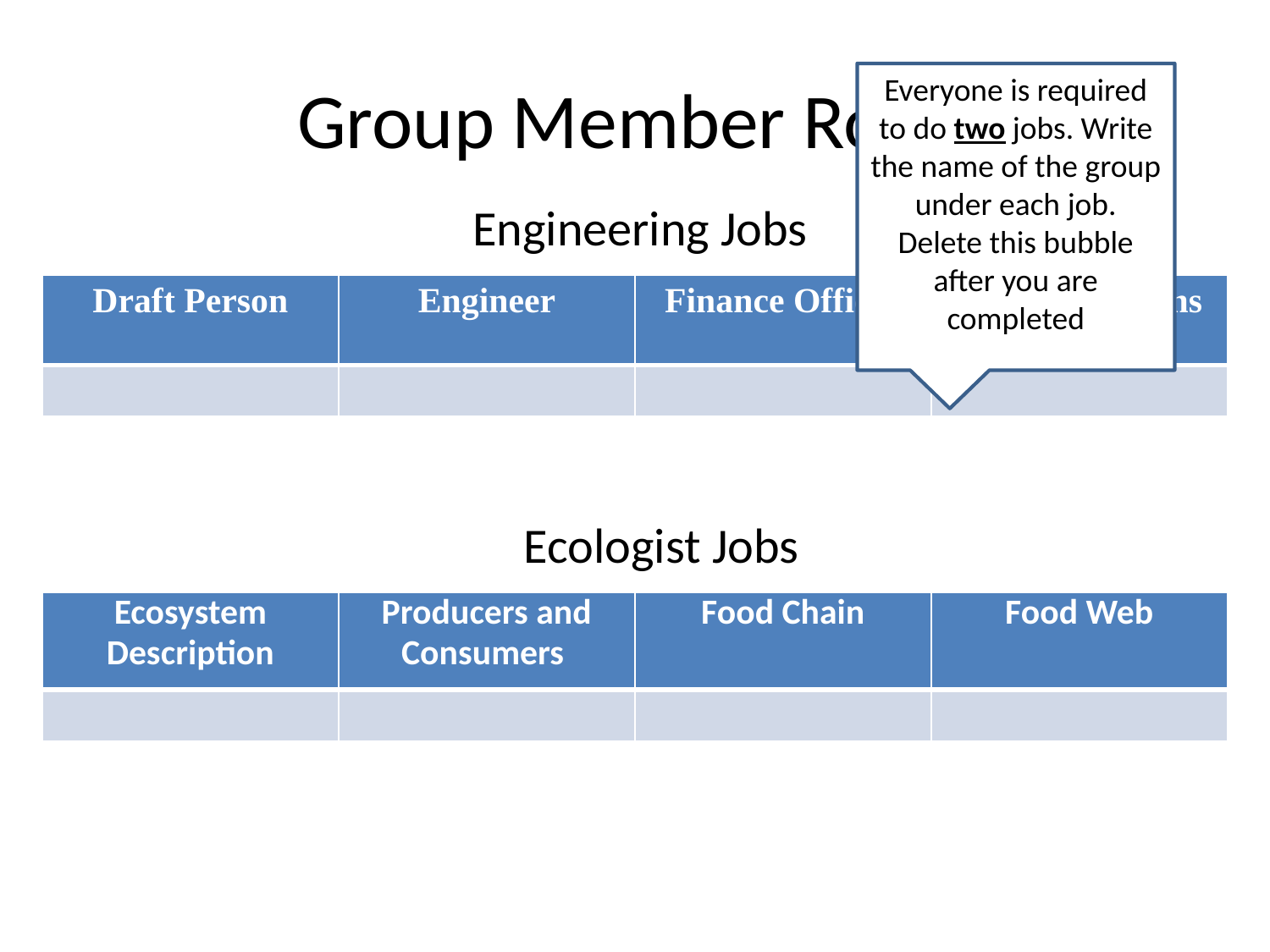

# Group Member Roles
Everyone is required to do two jobs. Write the name of the group under each job. Delete this bubble after you are completed
Engineering Jobs
| Draft Person | Engineer | Finance Officer | Public Relations Person |
| --- | --- | --- | --- |
|  |  |  |  |
Ecologist Jobs
| Ecosystem Description | Producers and Consumers | Food Chain | Food Web |
| --- | --- | --- | --- |
|  |  |  |  |